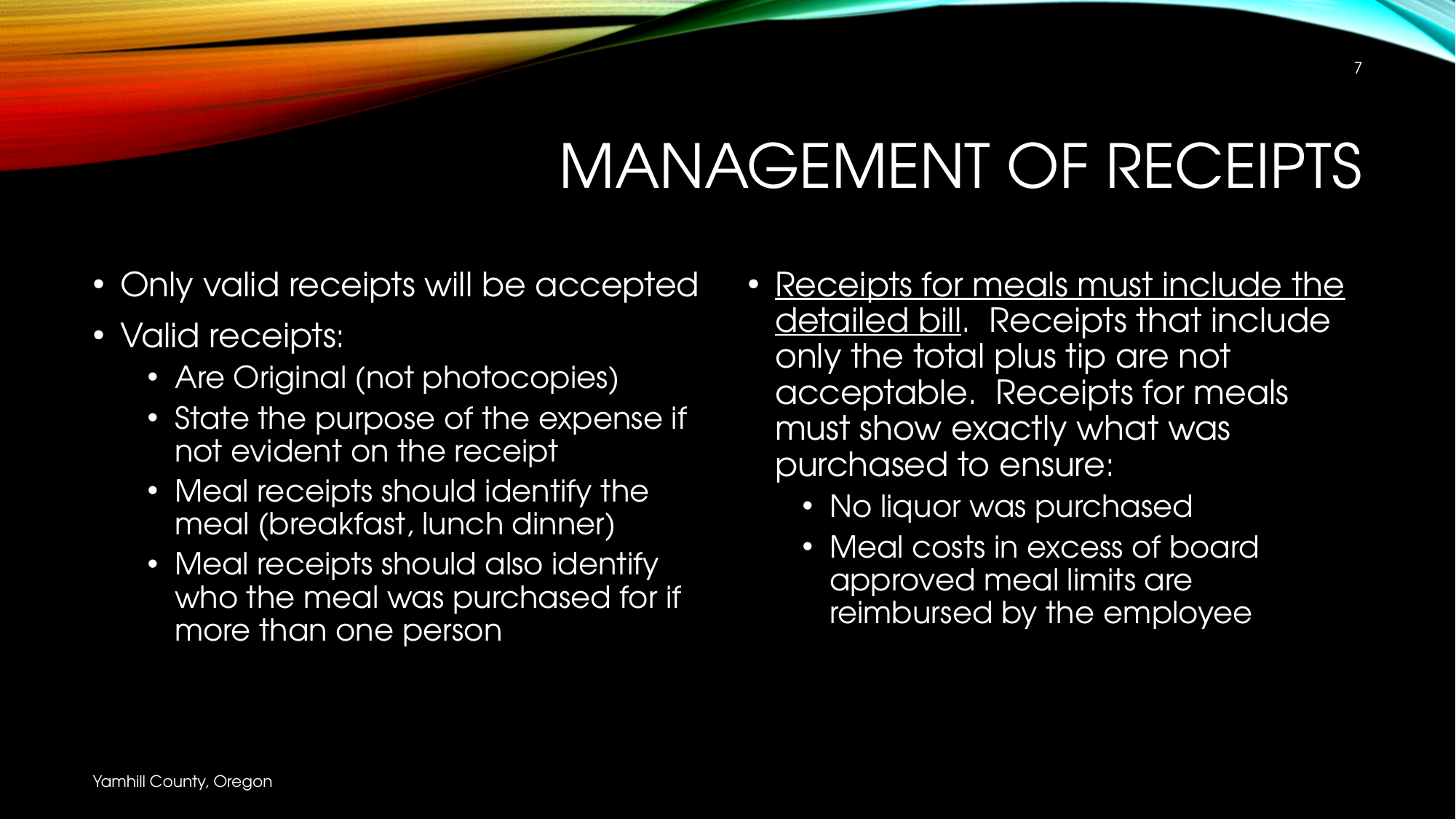

7
# Management of receipts
Only valid receipts will be accepted
Valid receipts:
Are Original (not photocopies)
State the purpose of the expense if not evident on the receipt
Meal receipts should identify the meal (breakfast, lunch dinner)
Meal receipts should also identify who the meal was purchased for if more than one person

Receipts for meals must include the detailed bill.  Receipts that include only the total plus tip are not acceptable.  Receipts for meals must show exactly what was purchased to ensure:
No liquor was purchased
Meal costs in excess of board approved meal limits are reimbursed by the employee
Yamhill County, Oregon